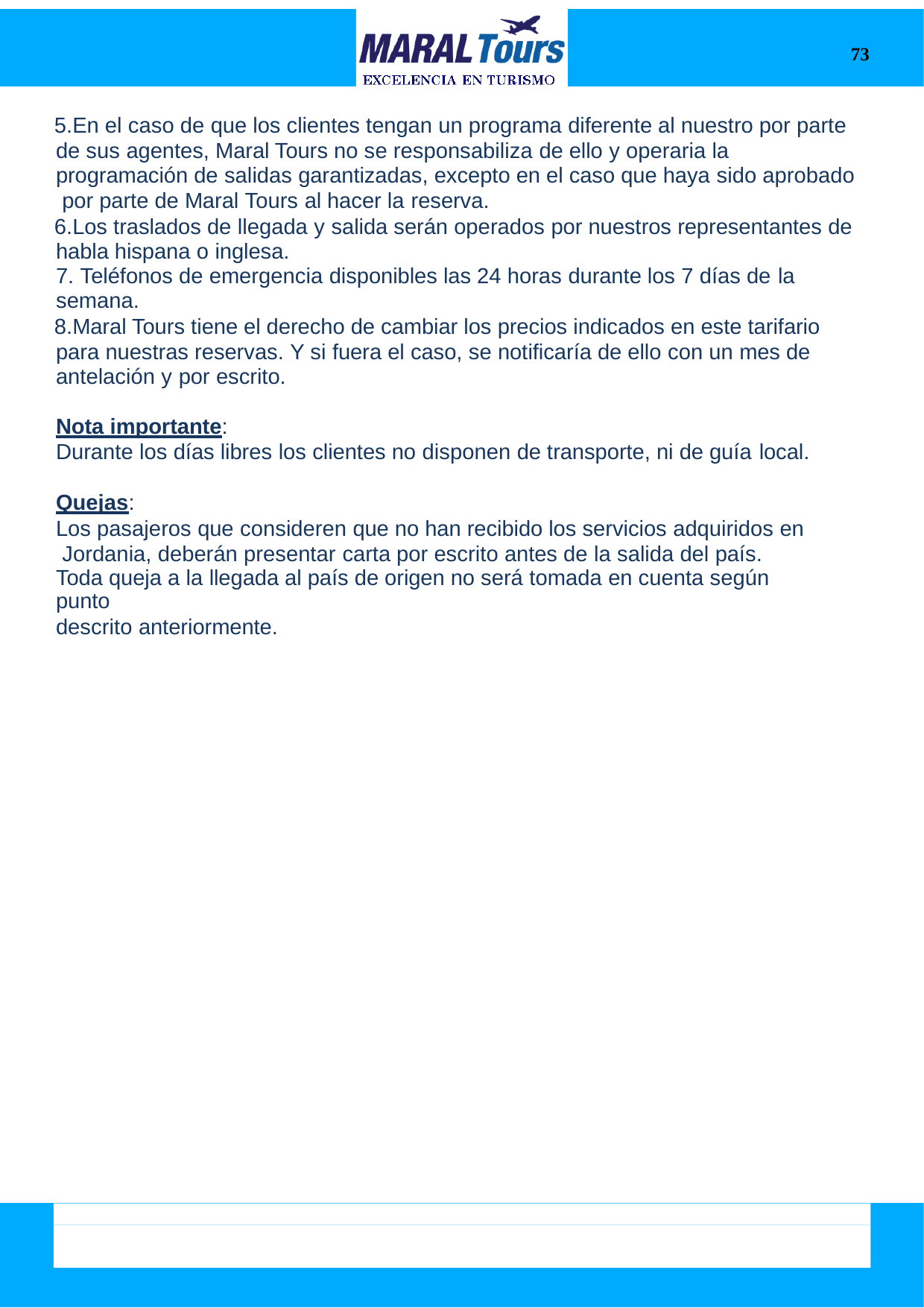

73

En el caso de que los clientes tengan un programa diferente al nuestro por parte  de sus agentes, Maral Tours no se responsabiliza de ello y operaria la  programación de salidas garantizadas, excepto en el caso que haya sido aprobado  por parte de Maral Tours al hacer la reserva.
Los traslados de llegada y salida serán operados por nuestros representantes de  habla hispana o inglesa.
Teléfonos de emergencia disponibles las 24 horas durante los 7 días de la
semana.
Maral Tours tiene el derecho de cambiar los precios indicados en este tarifario  para nuestras reservas. Y si fuera el caso, se notificaría de ello con un mes de  antelación y por escrito.

Nota importante:
Durante los días libres los clientes no disponen de transporte, ni de guía local.

Quejas:
Los pasajeros que consideren que no han recibido los servicios adquiridos en  Jordania, deberán presentar carta por escrito antes de la salida del país.
Toda queja a la llegada al país de origen no será tomada en cuenta según punto
descrito anteriormente.